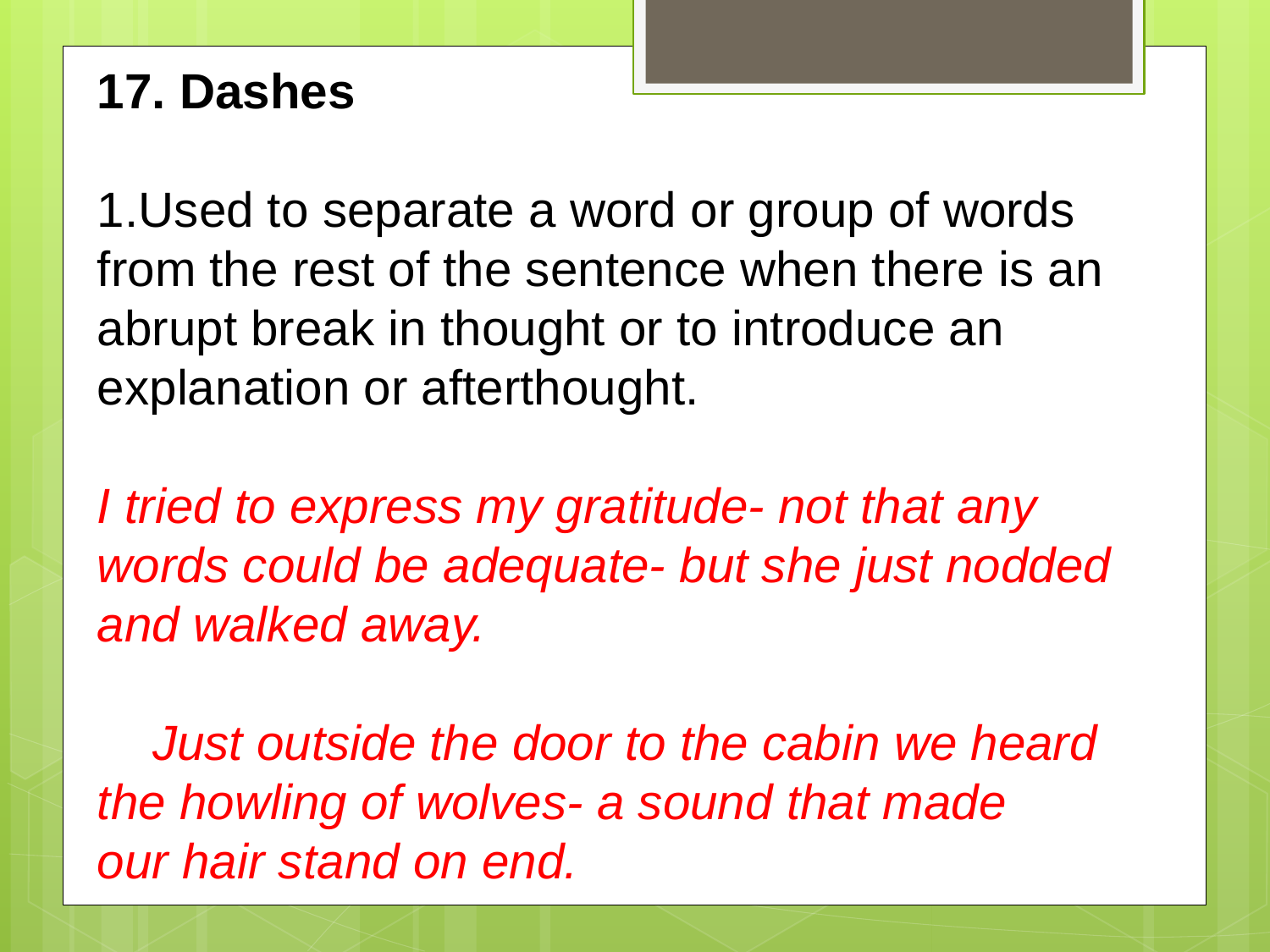

17. Dashes

Used to separate a word or group of words from the rest of the sentence when there is an abrupt break in thought or to introduce an explanation or afterthought.

I tried to express my gratitude- not that any words could be adequate- but she just nodded and walked away.

    Just outside the door to the cabin we heard the howling of wolves- a sound that made        our hair stand on end.